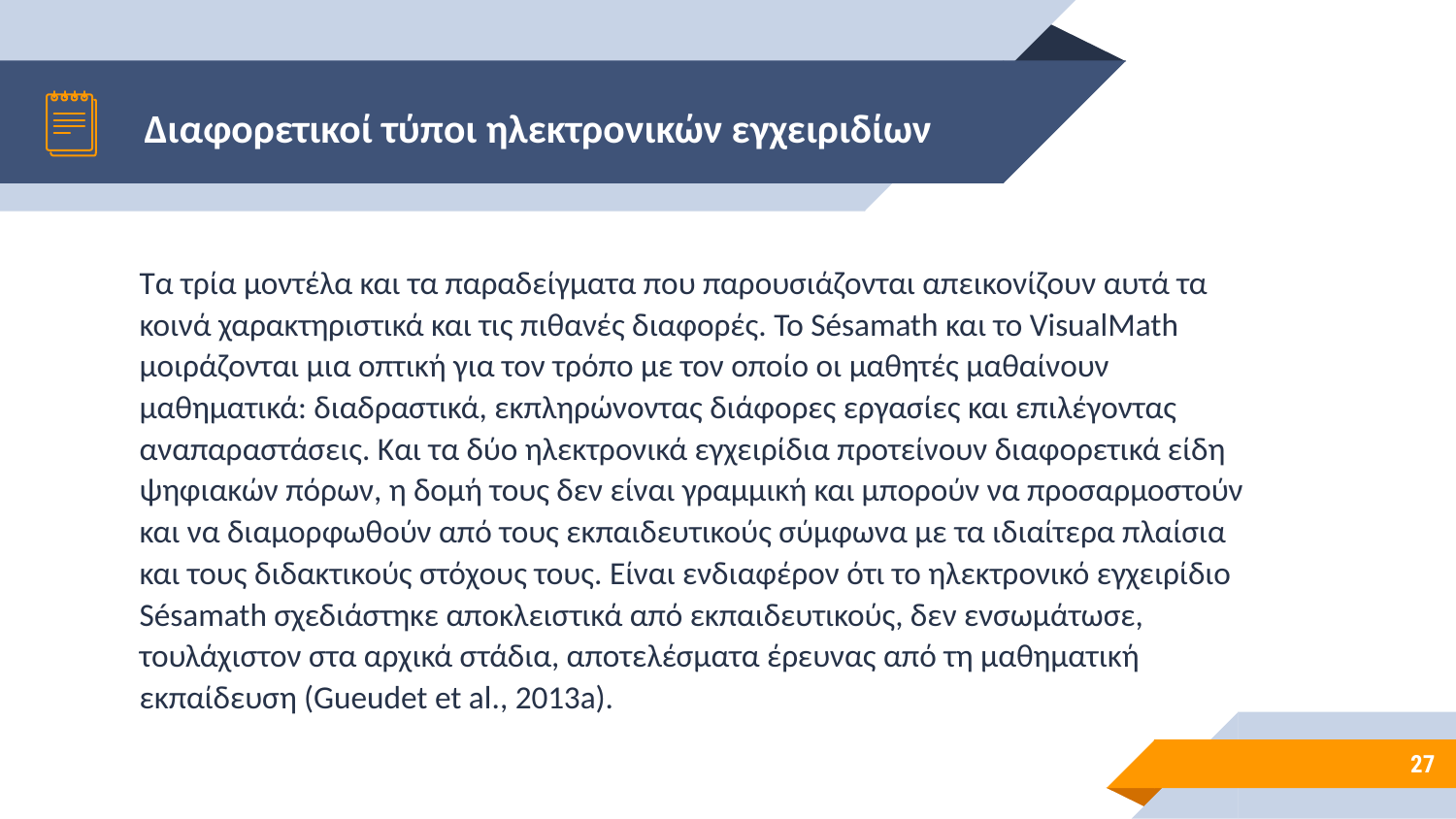

# Διαφορετικοί τύποι ηλεκτρονικών εγχειριδίων

Τα τρία μοντέλα και τα παραδείγματα που παρουσιάζονται απεικονίζουν αυτά τα κοινά χαρακτηριστικά και τις πιθανές διαφορές. Το Sésamath και το VisualMath μοιράζονται μια οπτική για τον τρόπο με τον οποίο οι μαθητές μαθαίνουν μαθηματικά: διαδραστικά, εκπληρώνοντας διάφορες εργασίες και επιλέγοντας αναπαραστάσεις. Και τα δύο ηλεκτρονικά εγχειρίδια προτείνουν διαφορετικά είδη ψηφιακών πόρων, η δομή τους δεν είναι γραμμική και μπορούν να προσαρμοστούν και να διαμορφωθούν από τους εκπαιδευτικούς σύμφωνα με τα ιδιαίτερα πλαίσια και τους διδακτικούς στόχους τους. Είναι ενδιαφέρον ότι το ηλεκτρονικό εγχειρίδιο Sésamath σχεδιάστηκε αποκλειστικά από εκπαιδευτικούς, δεν ενσωμάτωσε, τουλάχιστον στα αρχικά στάδια, αποτελέσματα έρευνας από τη μαθηματική εκπαίδευση (Gueudet et al., 2013a).
27